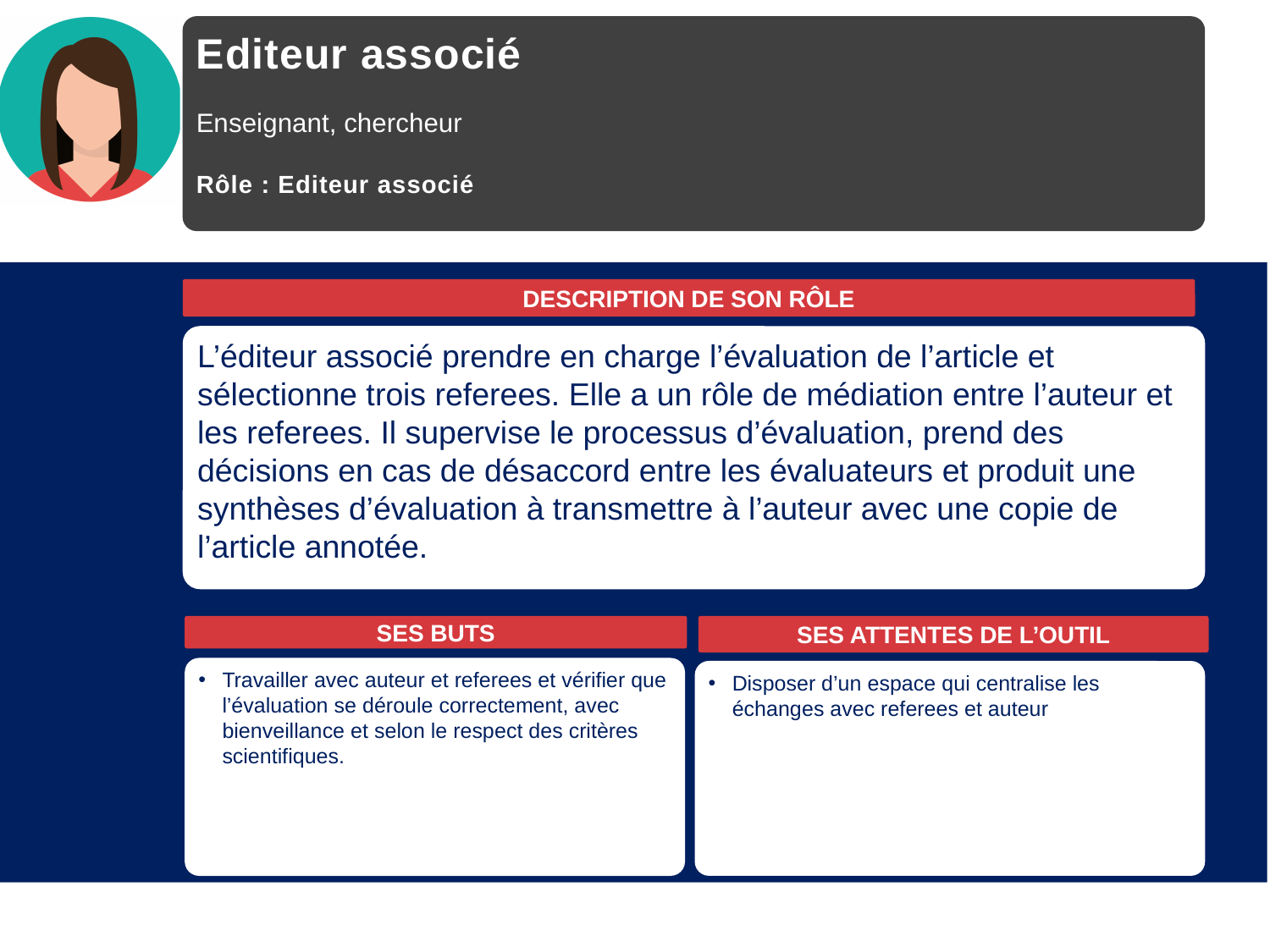

Editeur associé

Enseignant, chercheur

Rôle : Editeur associé

DESCRIPTION DE SON RÔLE
L’éditeur associé prendre en charge l’évaluation de l’article et sélectionne trois referees. Elle a un rôle de médiation entre l’auteur et les referees. Il supervise le processus d’évaluation, prend des décisions en cas de désaccord entre les évaluateurs et produit une synthèses d’évaluation à transmettre à l’auteur avec une copie de l’article annotée.
SES ATTENTES DE L’OUTIL
SES BUTS
Travailler avec auteur et referees et vérifier que l’évaluation se déroule correctement, avec bienveillance et selon le respect des critères scientifiques.
Disposer d’un espace qui centralise les échanges avec referees et auteur